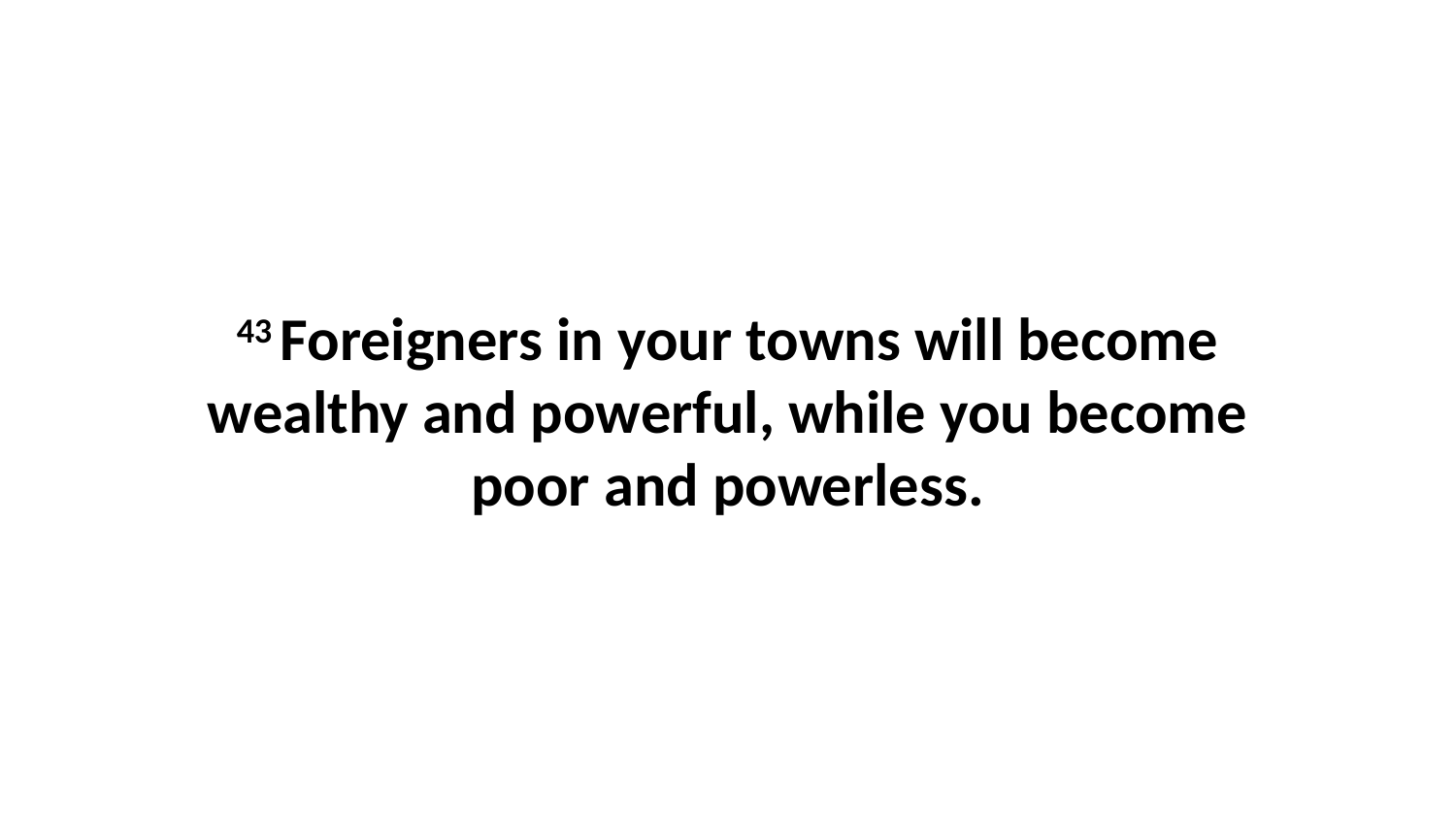

43 Foreigners in your towns will become wealthy and powerful, while you become poor and powerless.